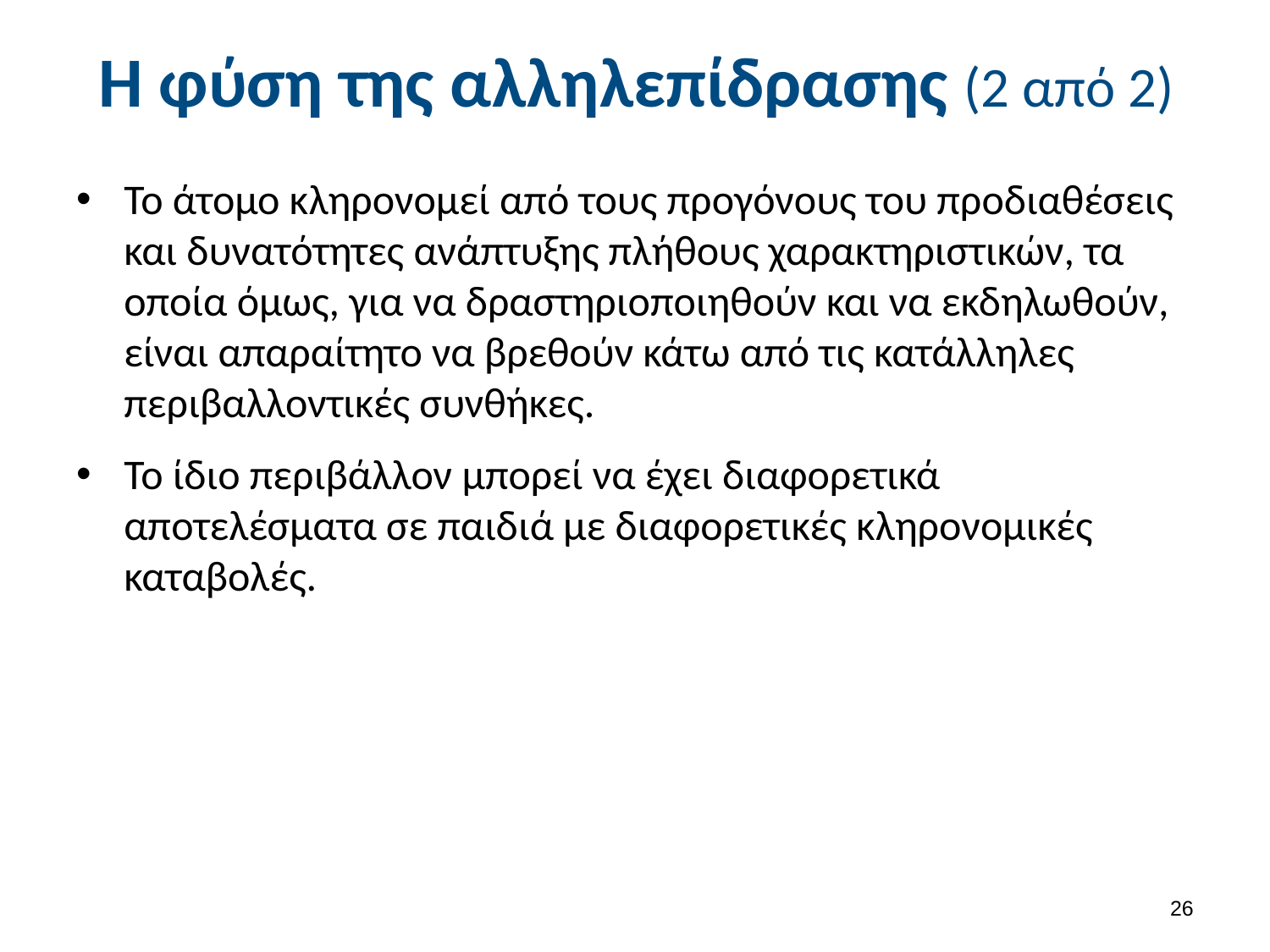

# Η φύση της αλληλεπίδρασης (2 από 2)
Το άτομο κληρονομεί από τους προγόνους του προδιαθέσεις και δυνατότητες ανάπτυξης πλήθους χαρακτηριστικών, τα οποία όμως, για να δραστηριοποιηθούν και να εκδηλωθούν, είναι απαραίτητο να βρεθούν κάτω από τις κατάλληλες περιβαλλοντικές συνθήκες.
Το ίδιο περιβάλλον μπορεί να έχει διαφορετικά αποτελέσματα σε παιδιά με διαφορετικές κληρονομικές καταβολές.

26